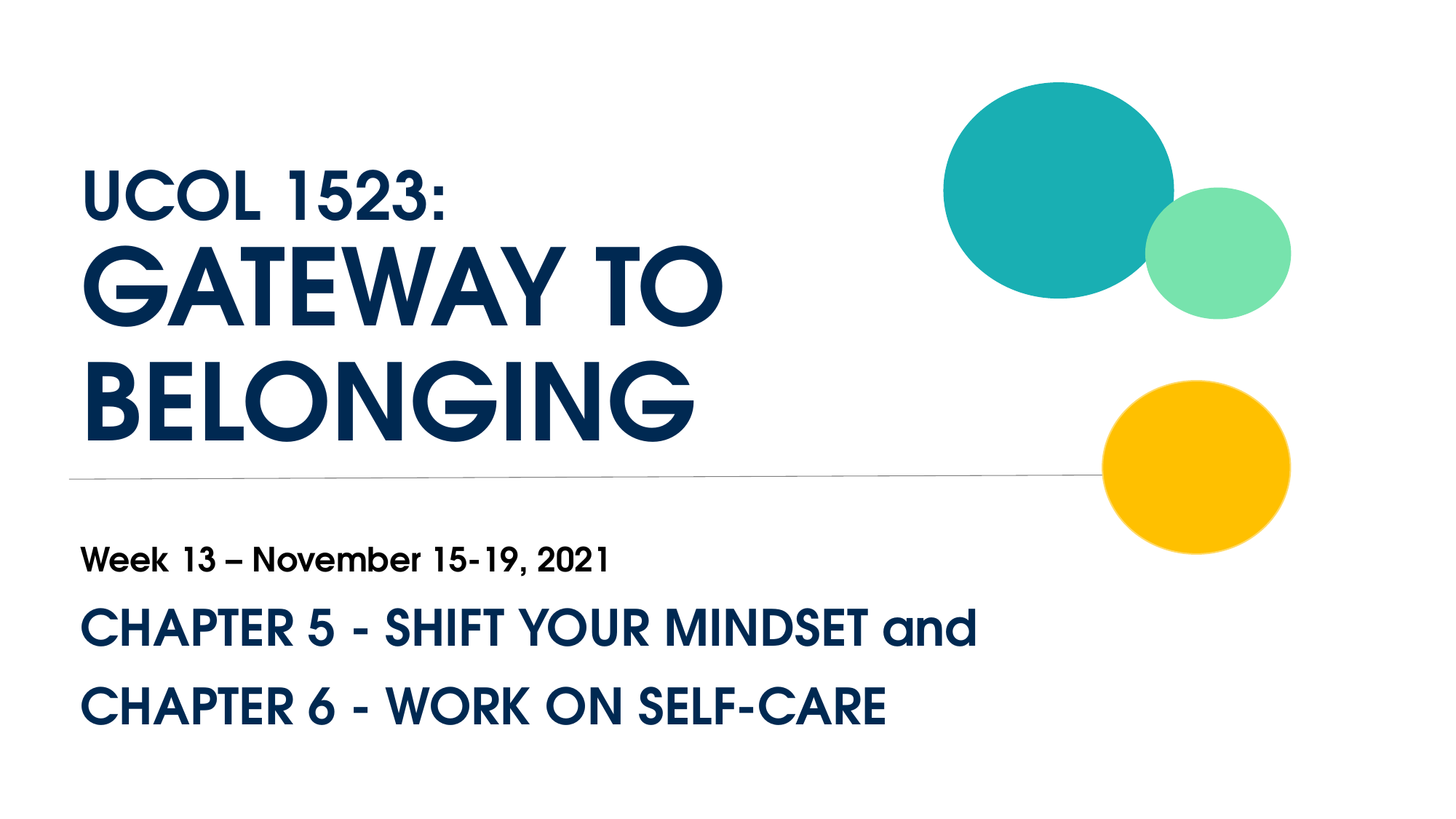

# UCOL 1523: GATEWAY TO BELONGING

Week 13 – November 15-19, 2021
CHAPTER 5 - SHIFT YOUR MINDSET and
CHAPTER 6 - WORK ON SELF-CARE